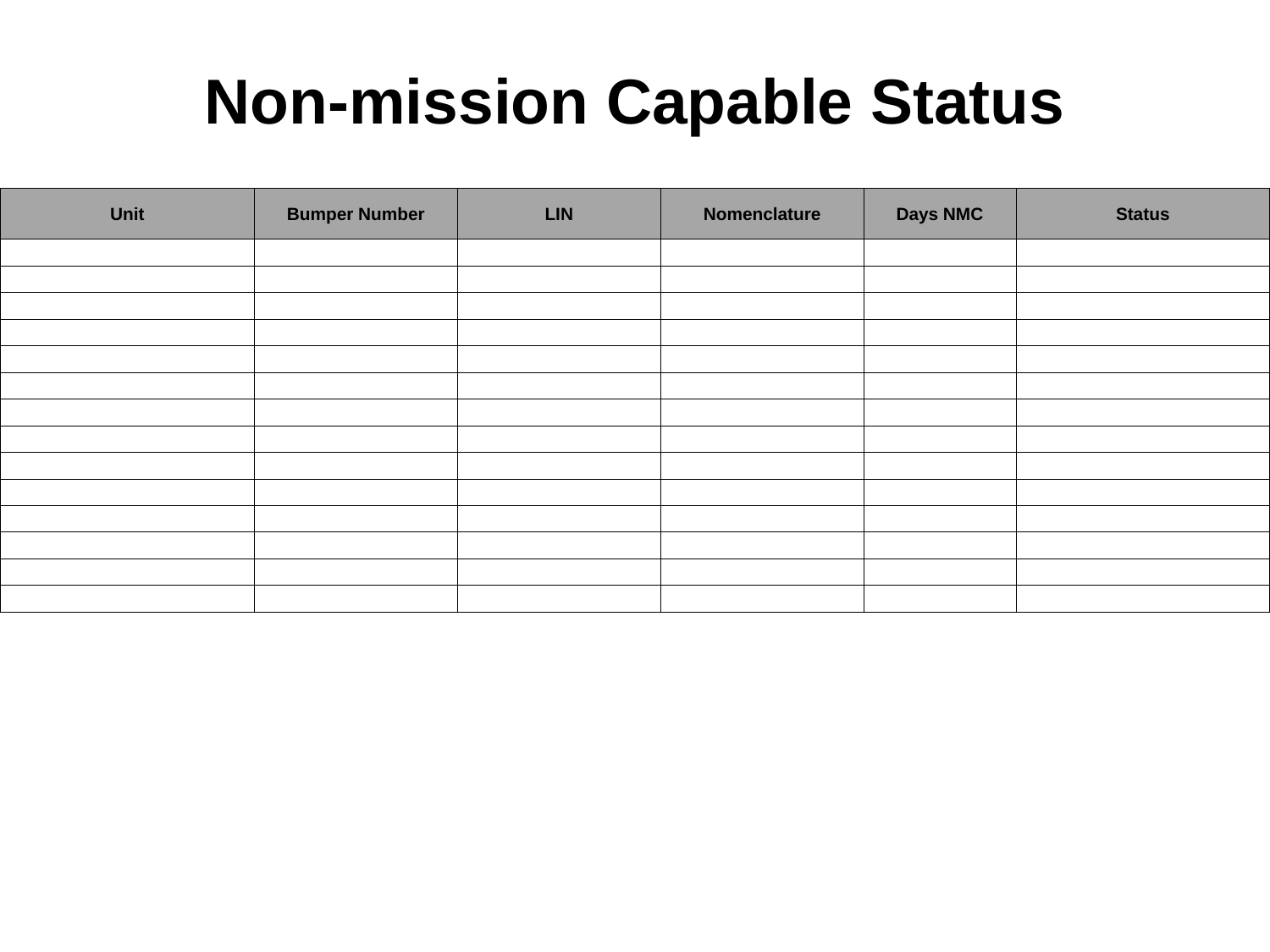

# Non-mission Capable Status
| Unit | Bumper Number | LIN | Nomenclature | Days NMC | Status |
| --- | --- | --- | --- | --- | --- |
|  |  |  |  |  |  |
|  |  |  |  |  |  |
|  |  |  |  |  |  |
|  |  |  |  |  |  |
|  |  |  |  |  |  |
|  |  |  |  |  |  |
|  |  |  |  |  |  |
|  |  |  |  |  |  |
|  |  |  |  |  |  |
|  |  |  |  |  |  |
|  |  |  |  |  |  |
|  |  |  |  |  |  |
|  |  |  |  |  |  |
|  |  |  |  |  |  |